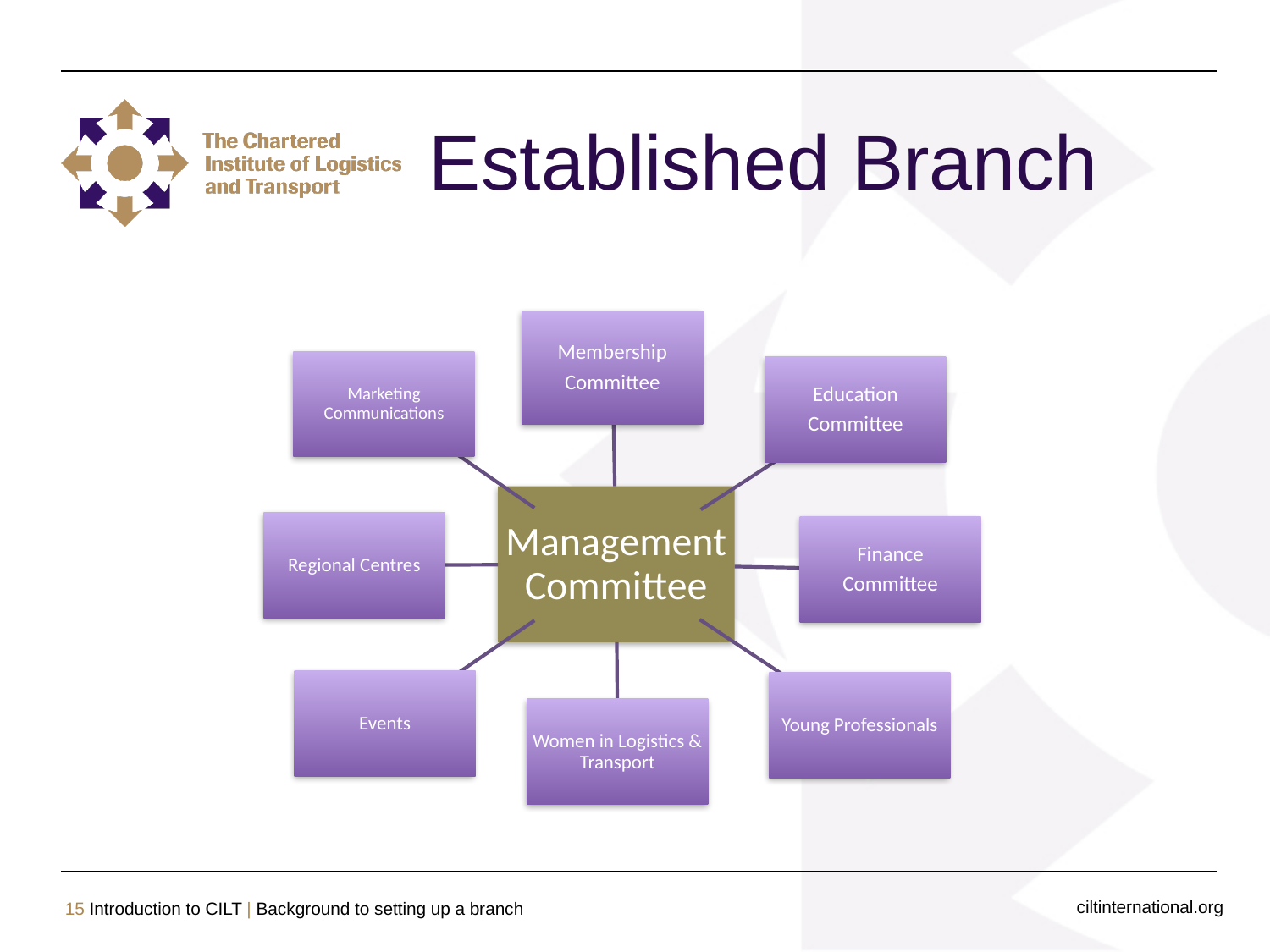

Established Branch
Management Committee

Membership
Committee

Education
Committee

Finance
Committee

Young Professionals

Women in Logistics & Transport

Events

Regional Centres

Marketing Communications